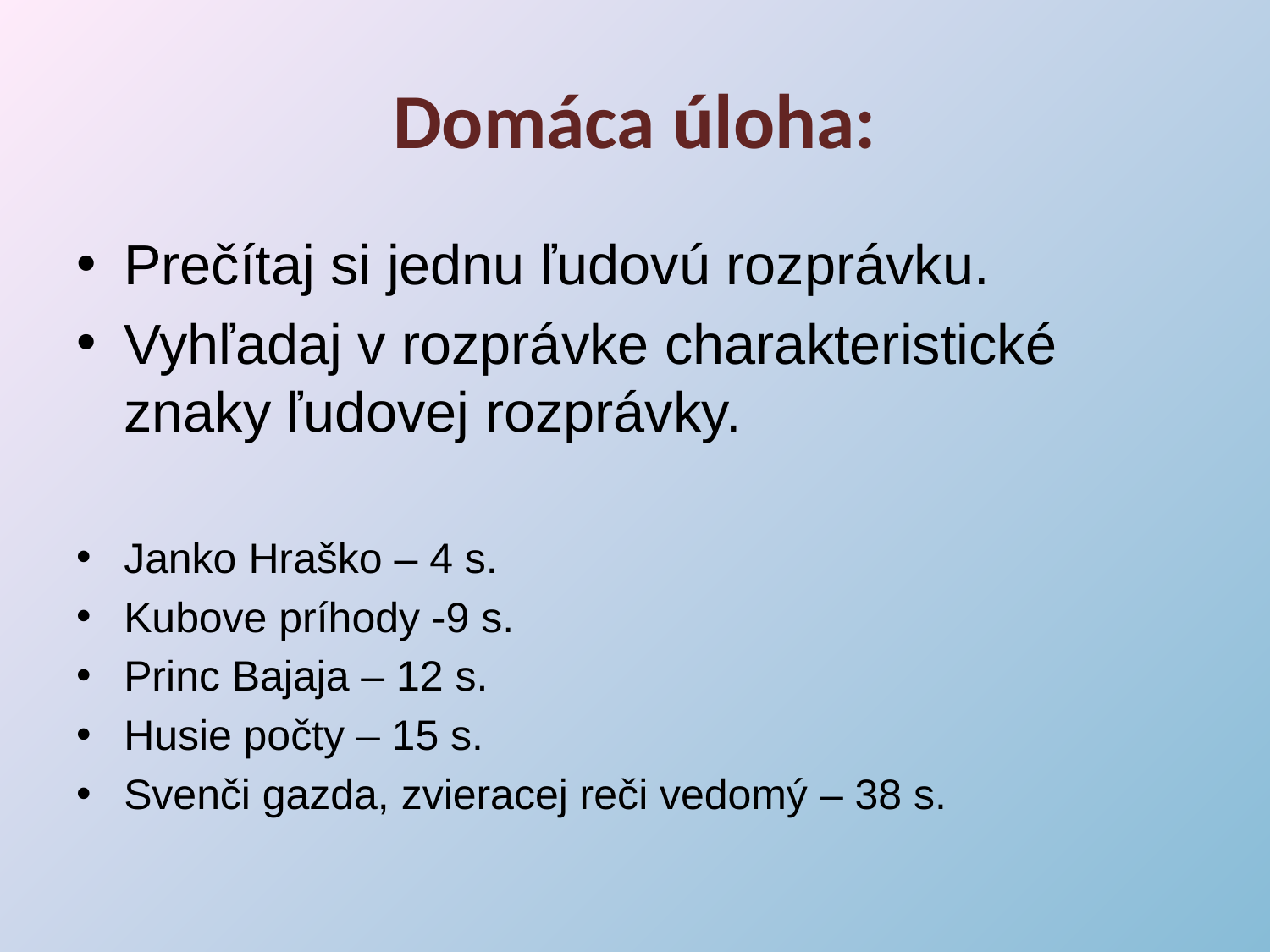

# Domáca úloha:
Prečítaj si jednu ľudovú rozprávku.
Vyhľadaj v rozprávke charakteristické znaky ľudovej rozprávky.

Janko Hraško – 4 s.
Kubove príhody -9 s.
Princ Bajaja – 12 s.
Husie počty – 15 s.
Svenči gazda, zvieracej reči vedomý – 38 s.